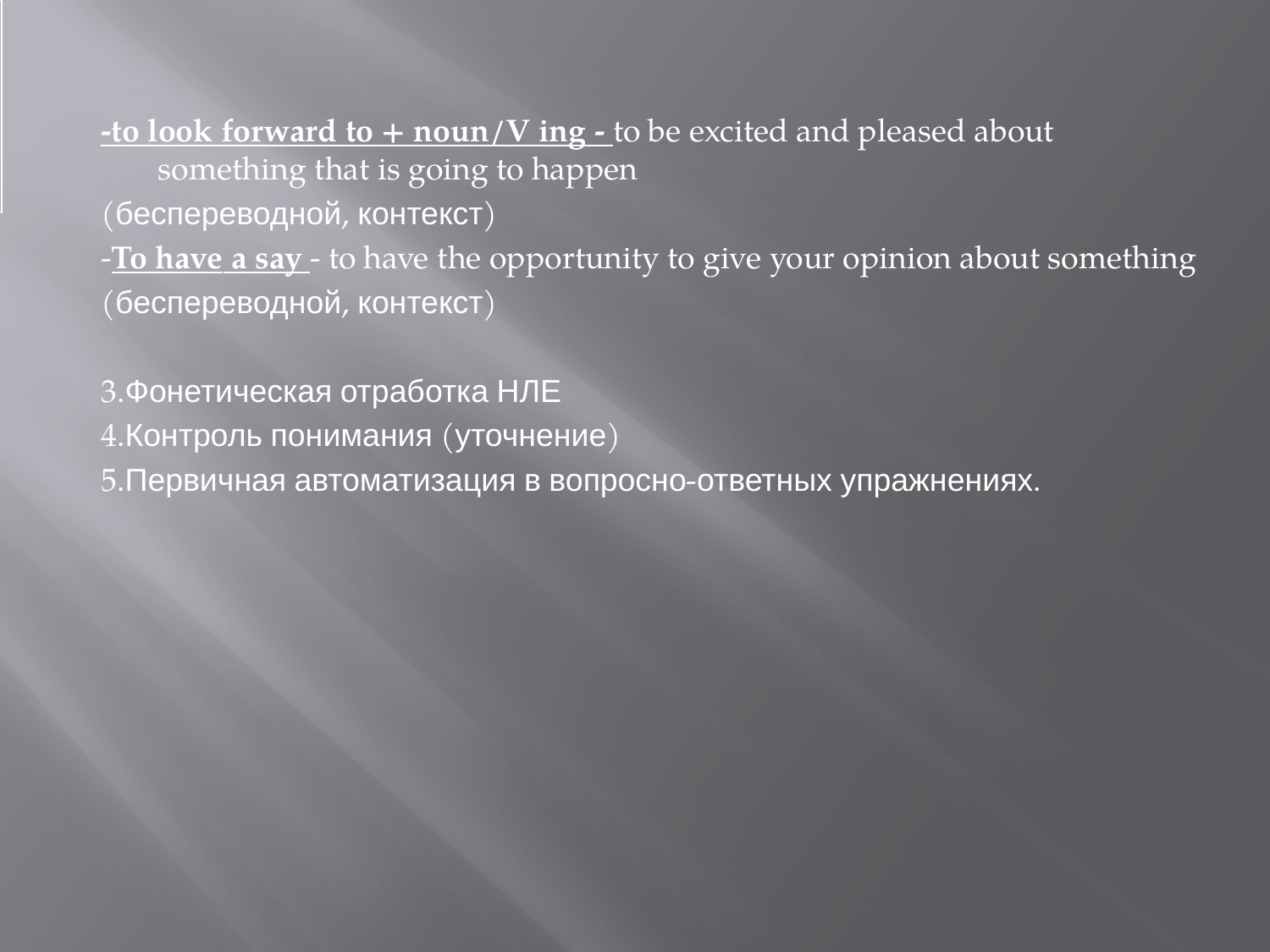

|  |
| --- |
#

-to look forward to + noun/V ing - to be excited and pleased about something that is going to happen
(беспереводной, контекст)
-To have a say - to have the opportunity to give your opinion about something
(беспереводной, контекст)

3.Фонетическая отработка НЛЕ
4.Контроль понимания (уточнение)
5.Первичная автоматизация в вопросно-ответных упражнениях.